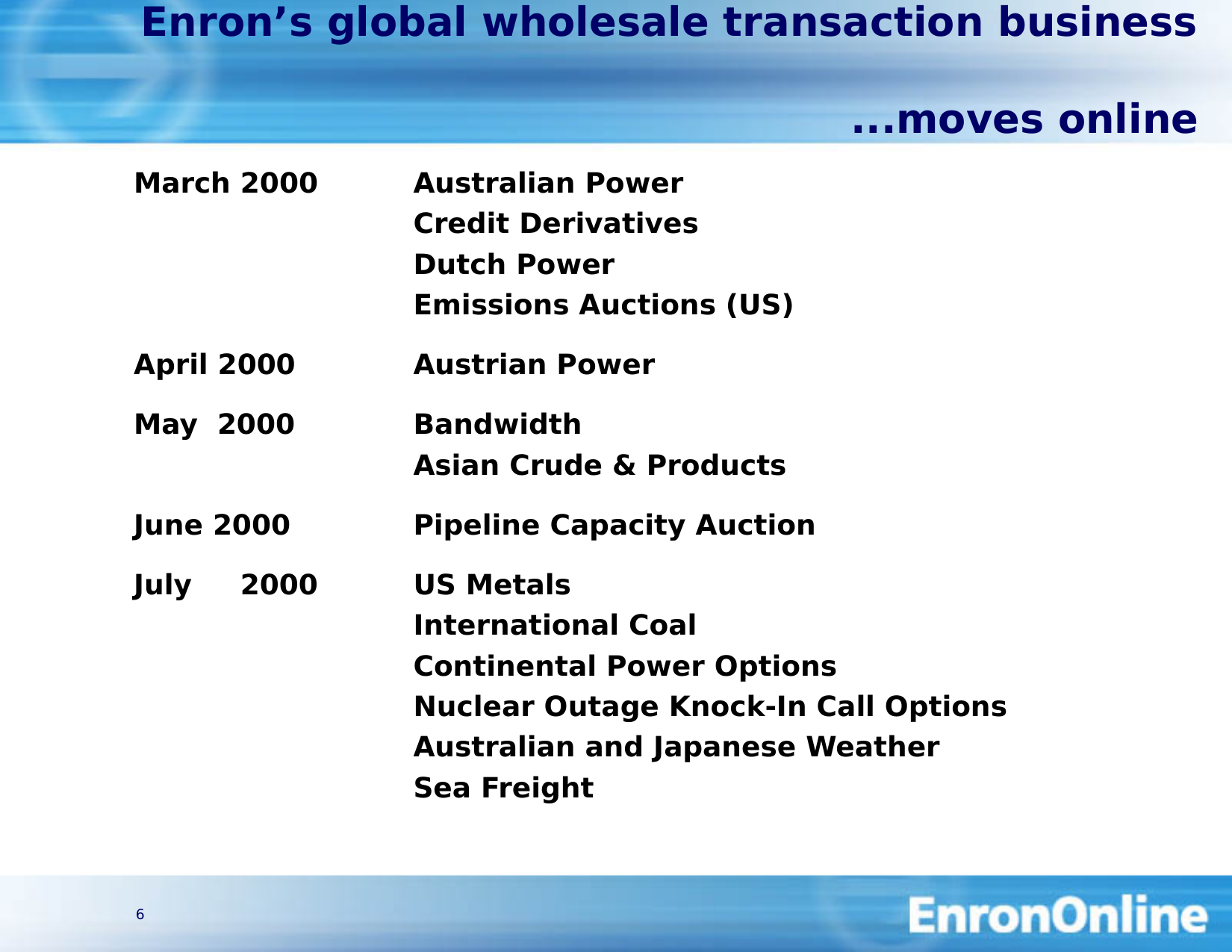

6
# Enron’s global wholesale transaction business ...moves online
March 2000	Australian Power
	Credit Derivatives
	Dutch Power
	Emissions Auctions (US)
April 2000	Austrian Power
May  2000	Bandwidth
	Asian Crude & Products
June 2000	Pipeline Capacity Auction
July     2000	US Metals
	International Coal
	Continental Power Options
	Nuclear Outage Knock-In Call Options
	Australian and Japanese Weather
	Sea Freight